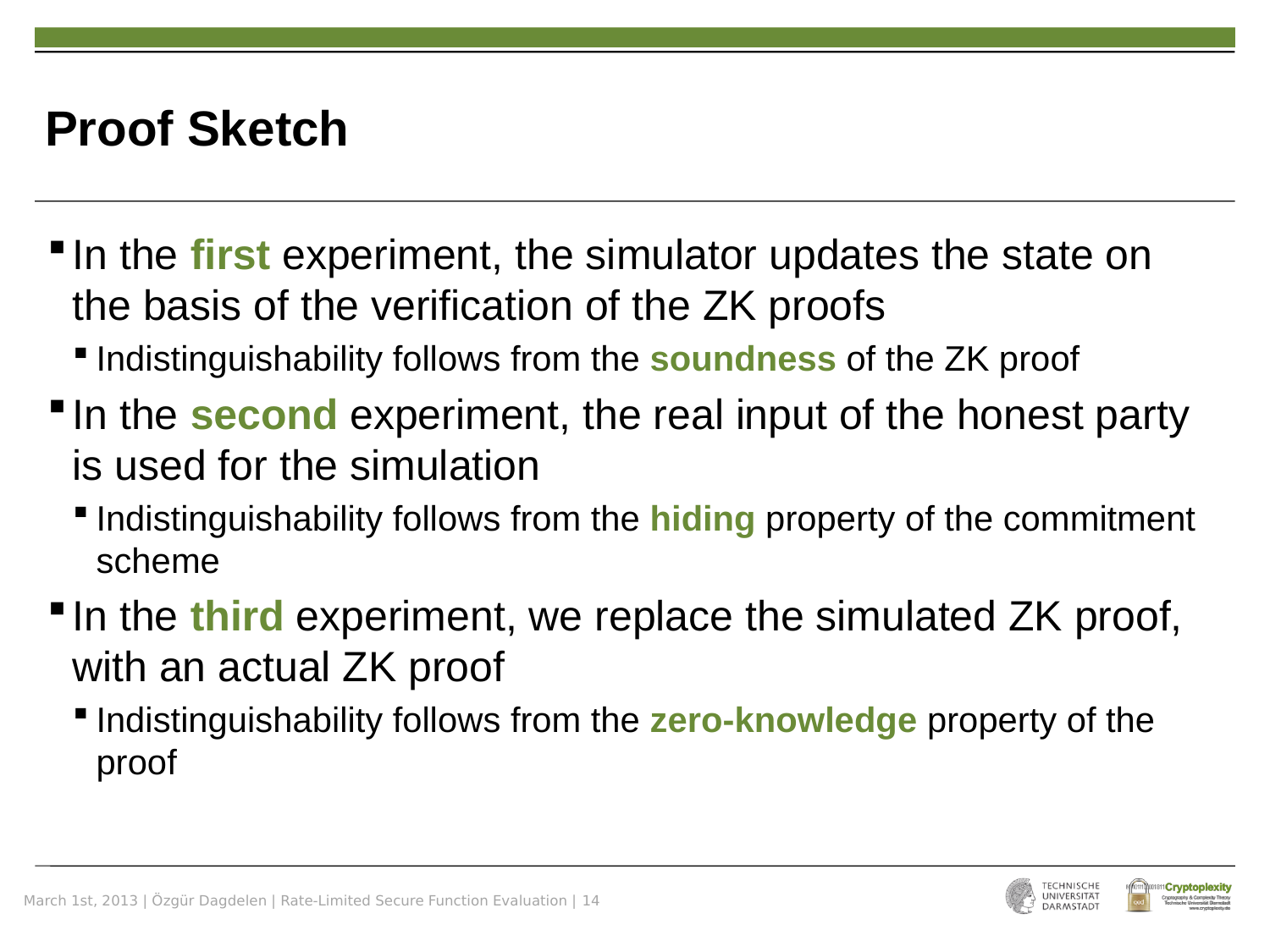

# Proof Sketch
In the first experiment, the simulator updates the state on the basis of the verification of the ZK proofs
Indistinguishability follows from the soundness of the ZK proof
In the second experiment, the real input of the honest party is used for the simulation
Indistinguishability follows from the hiding property of the commitment scheme
In the third experiment, we replace the simulated ZK proof, with an actual ZK proof
Indistinguishability follows from the zero-knowledge property of the proof